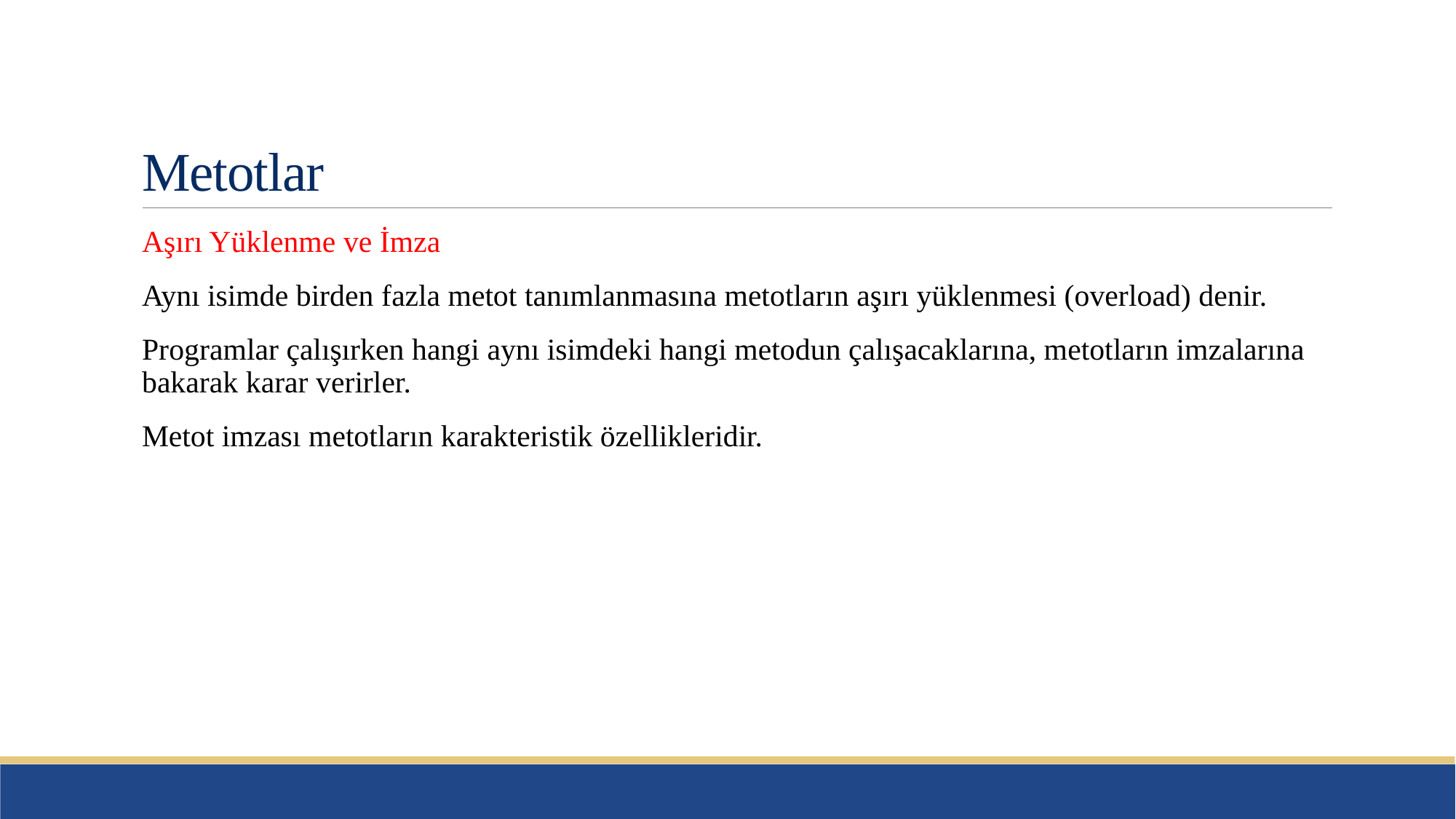

# Metotlar
Aşırı Yüklenme ve İmza
Aynı isimde birden fazla metot tanımlanmasına metotların aşırı yüklenmesi (overload) denir.
Programlar çalışırken hangi aynı isimdeki hangi metodun çalışacaklarına, metotların imzalarına bakarak karar verirler.
Metot imzası metotların karakteristik özellikleridir.